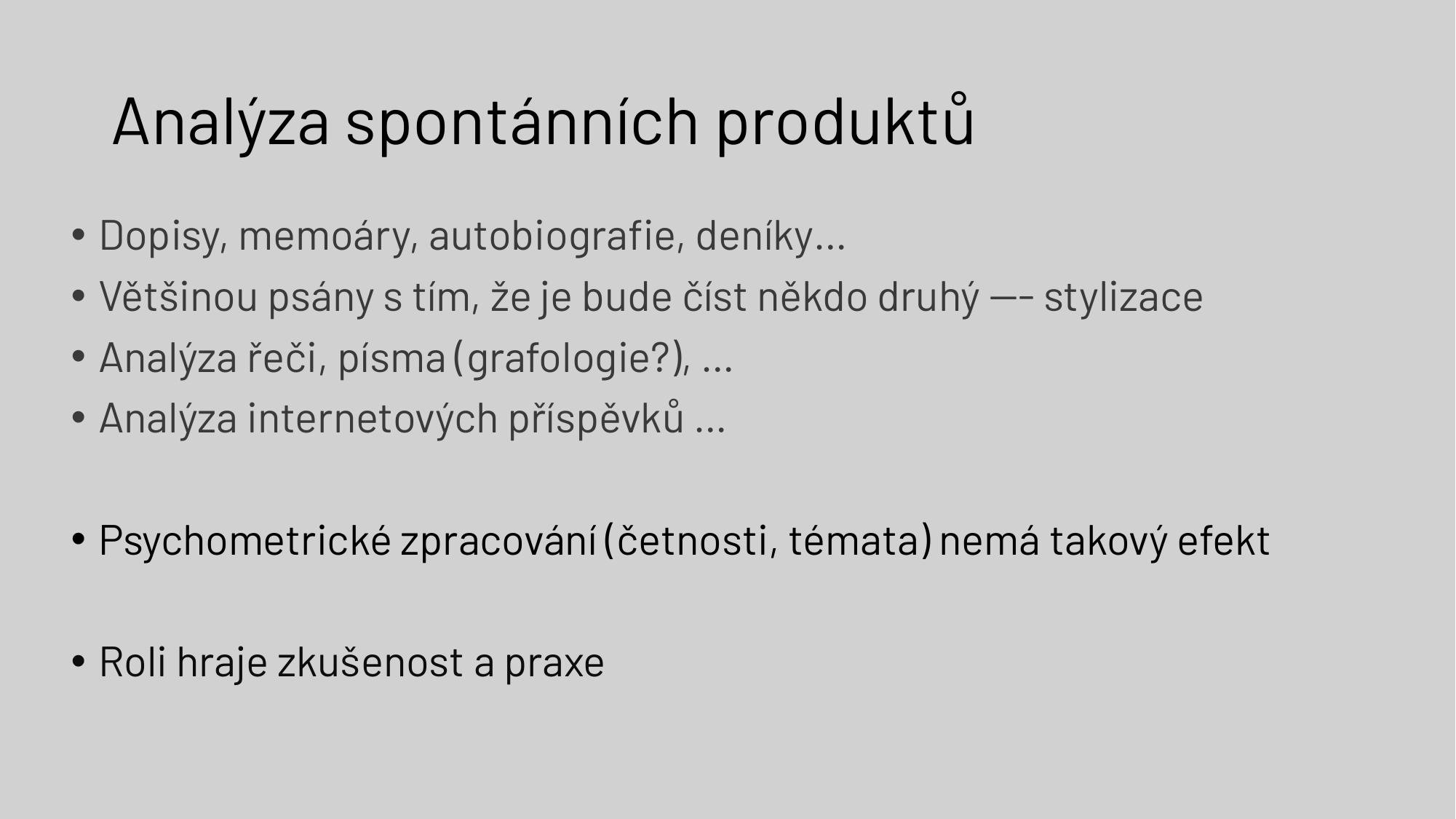

# Analýza spontánních produktů
Dopisy, memoáry, autobiografie, deníky…
Většinou psány s tím, že je bude číst někdo druhý --- stylizace
Analýza řeči, písma (grafologie?), …
Analýza internetových příspěvků …

Psychometrické zpracování (četnosti, témata) nemá takový efekt

Roli hraje zkušenost a praxe